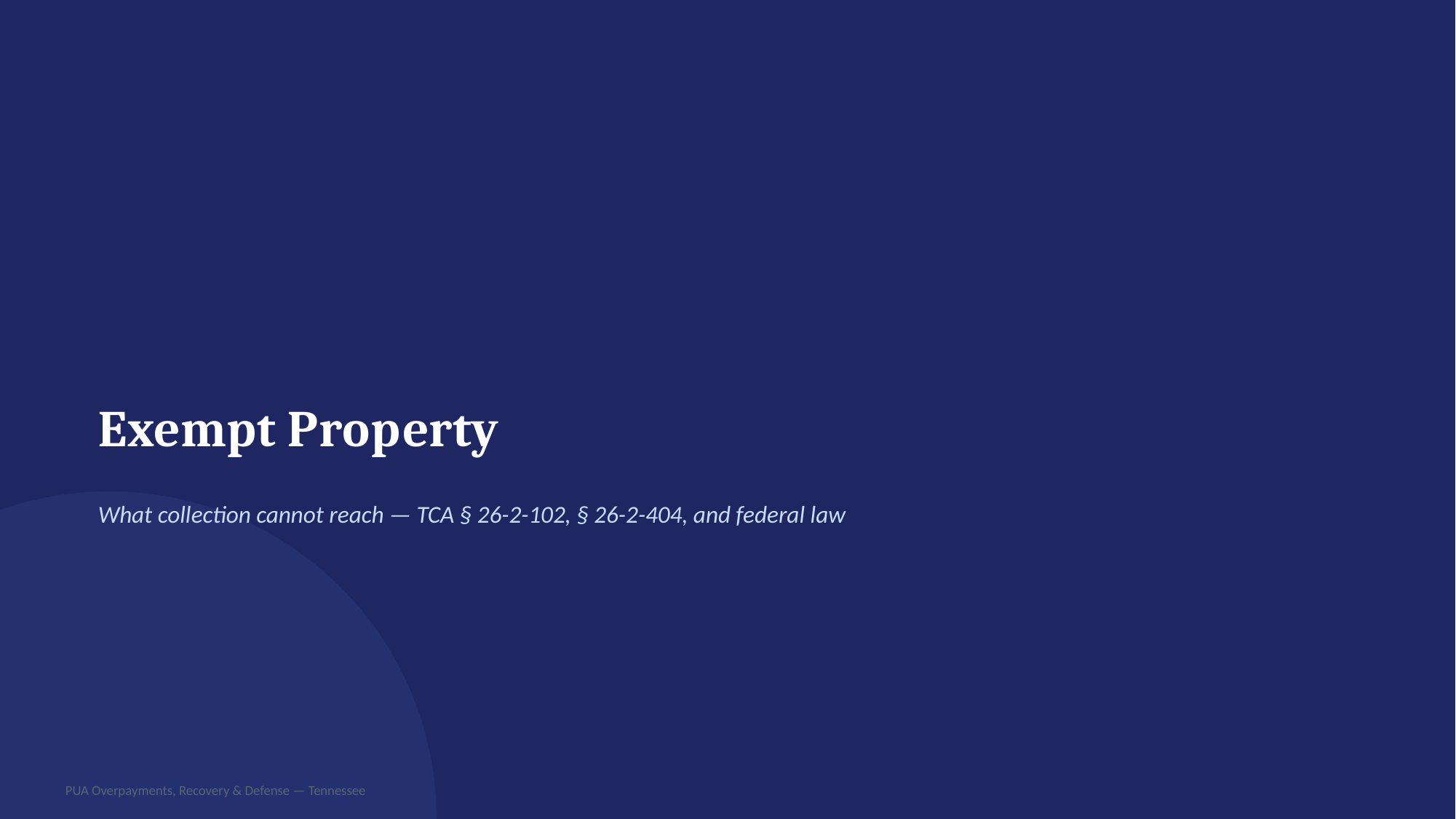

Exempt Property
What collection cannot reach — TCA § 26-2-102, § 26-2-404, and federal law

PUA Overpayments, Recovery & Defense — Tennessee